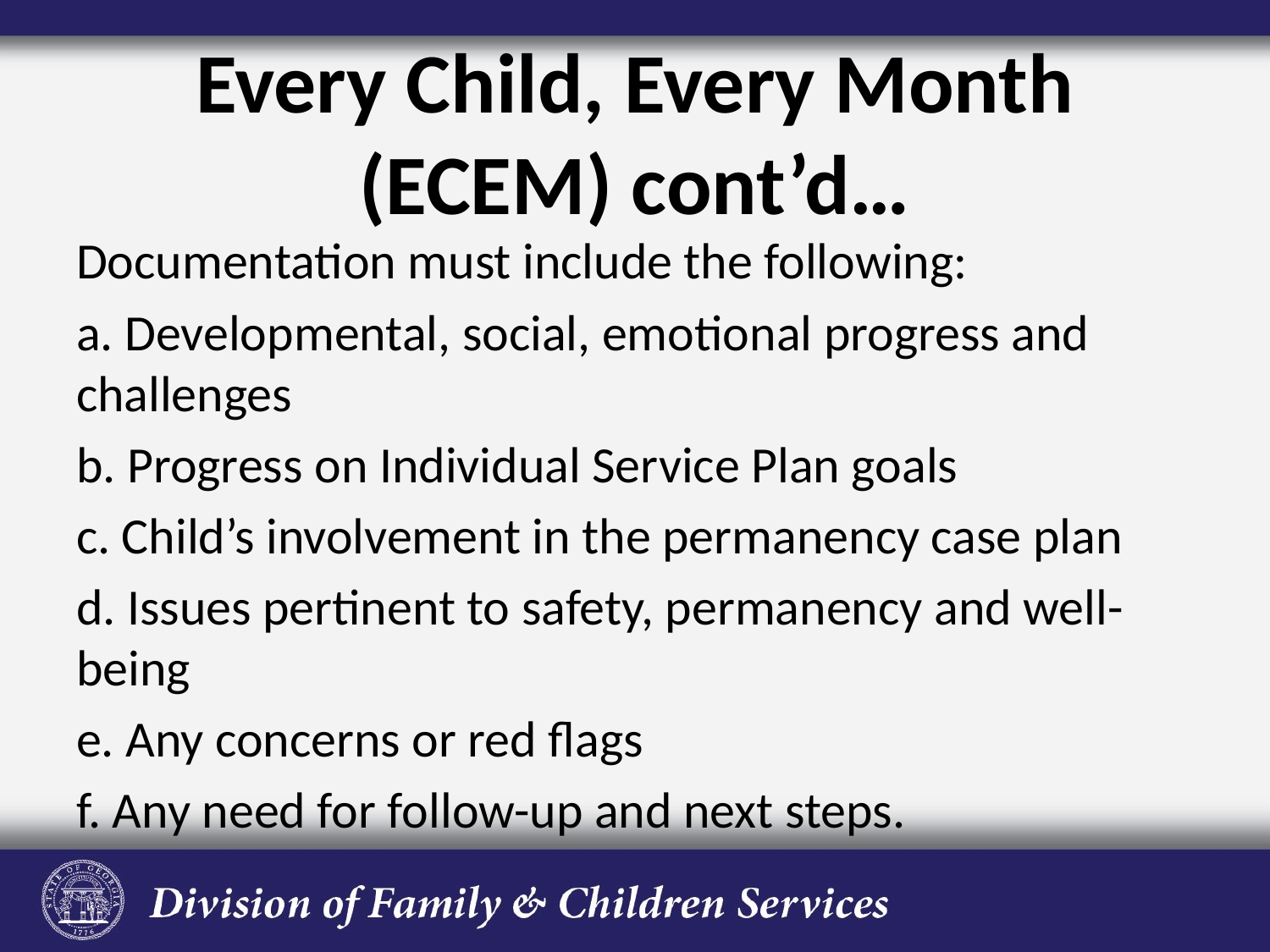

# Every Child, Every Month (ECEM) cont’d…
Documentation must include the following:
a. Developmental, social, emotional progress and challenges
b. Progress on Individual Service Plan goals
c. Child’s involvement in the permanency case plan
d. Issues pertinent to safety, permanency and well-being
e. Any concerns or red flags
f. Any need for follow-up and next steps.